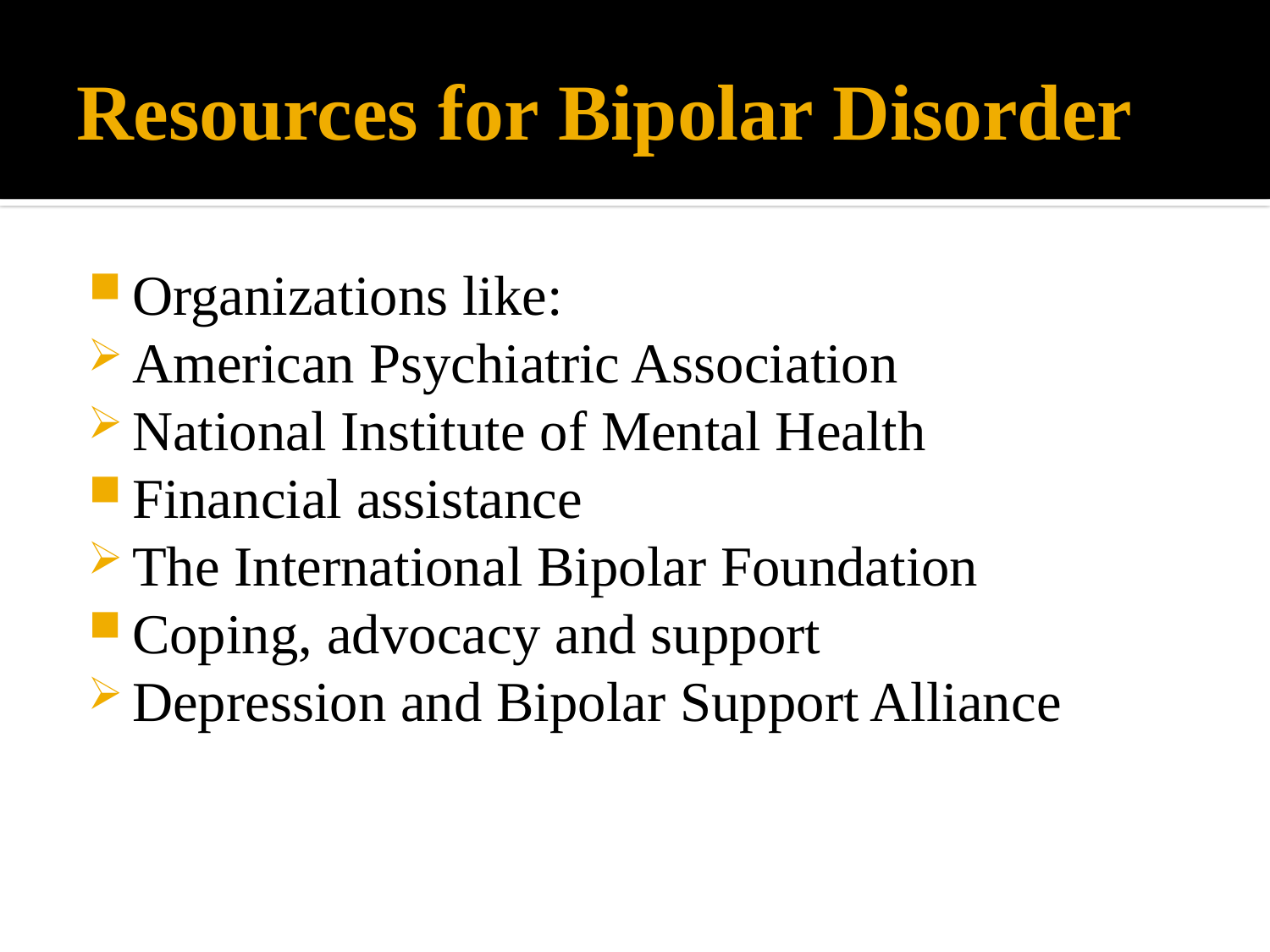

# Resources for Bipolar Disorder
Organizations like:
American Psychiatric Association
National Institute of Mental Health
Financial assistance
The International Bipolar Foundation
Coping, advocacy and support
Depression and Bipolar Support Alliance